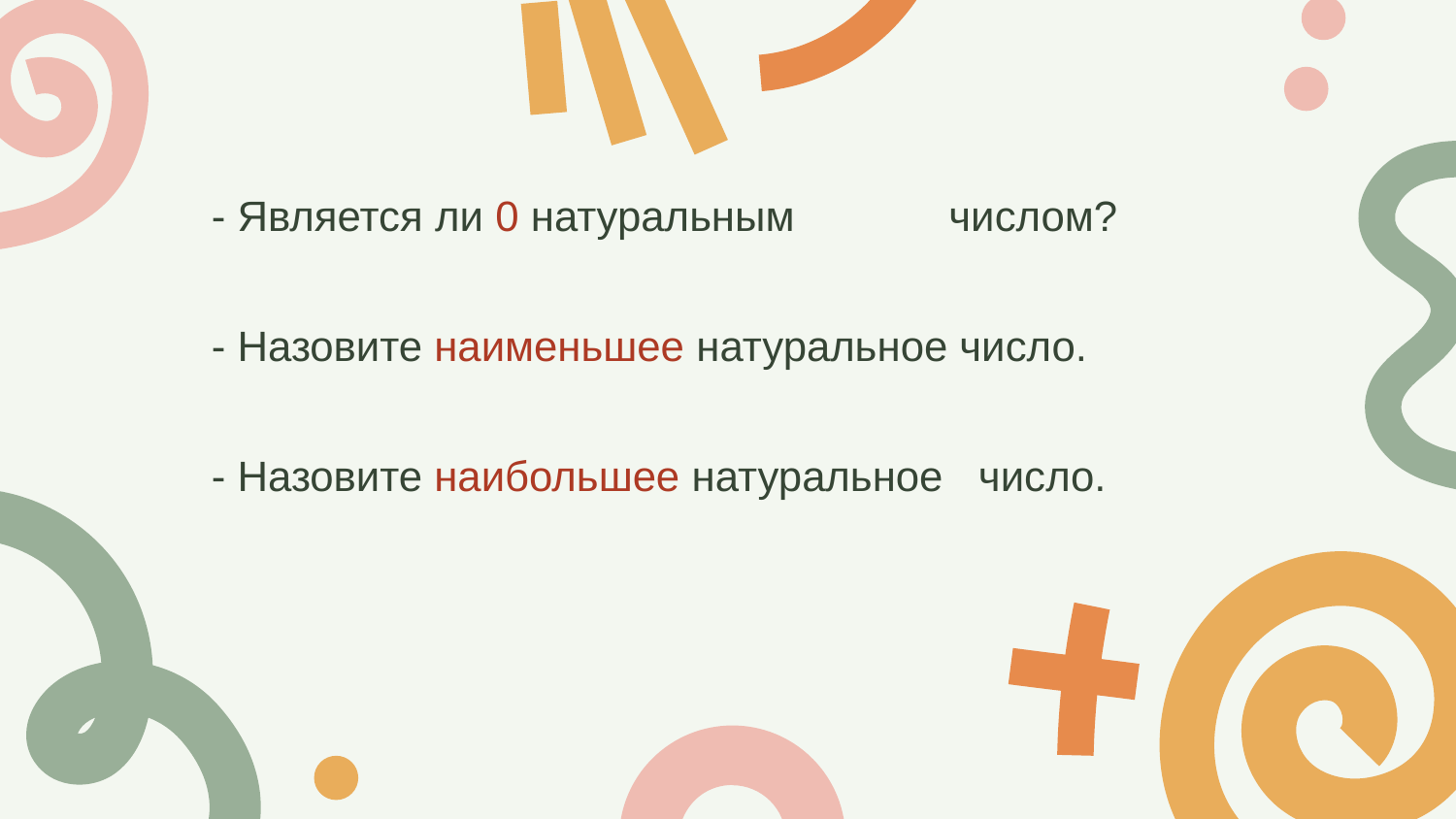

#
- Является ли 0 натуральным             числом?

- Назовите наименьшее натуральное число.

- Назовите наибольшее натуральное   число.